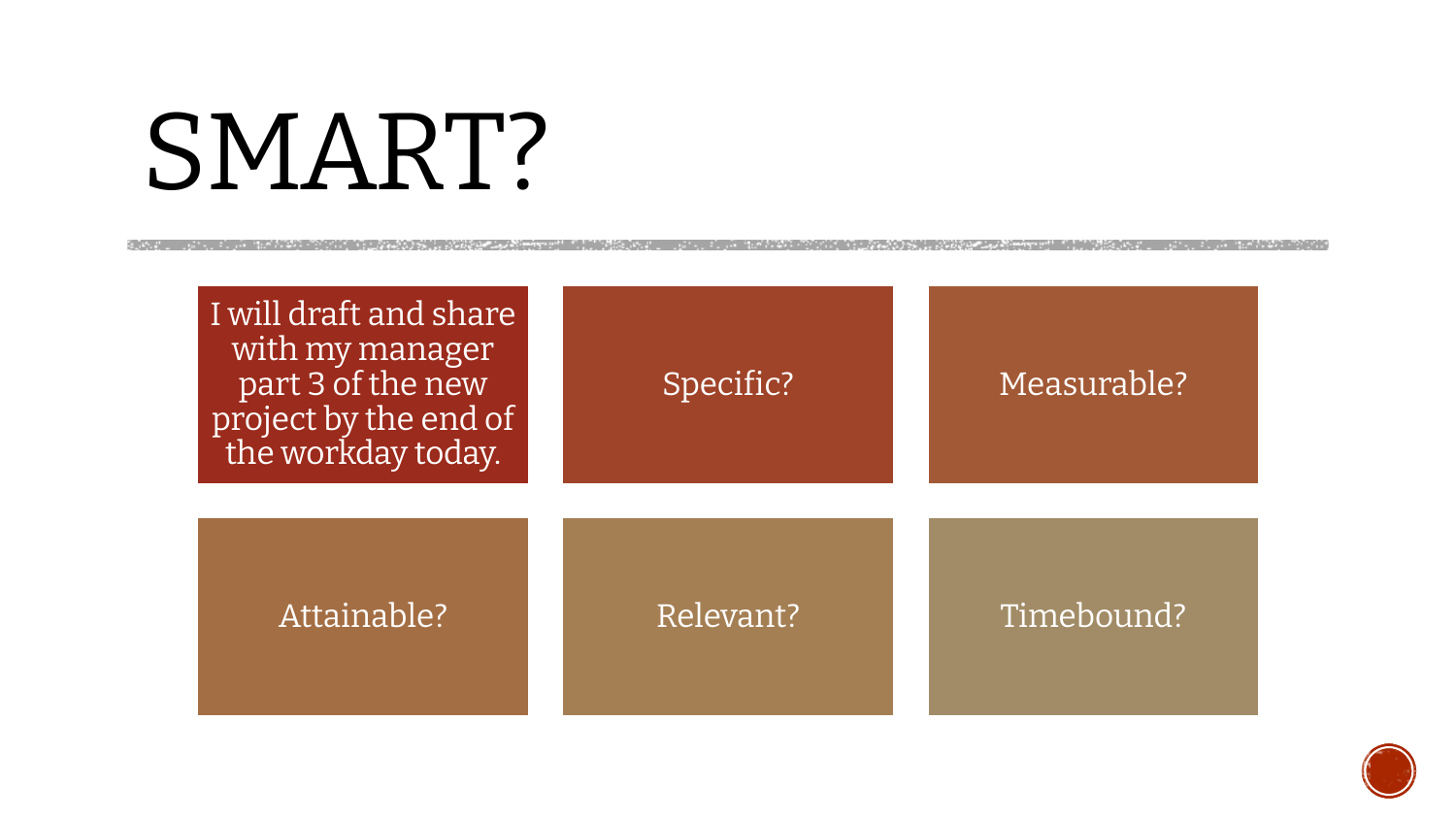

# SMART?

I will draft and share with my manager part 3 of the new project by the end of the workday today.

Specific?

Measurable?

Attainable?

Relevant?

Timebound?